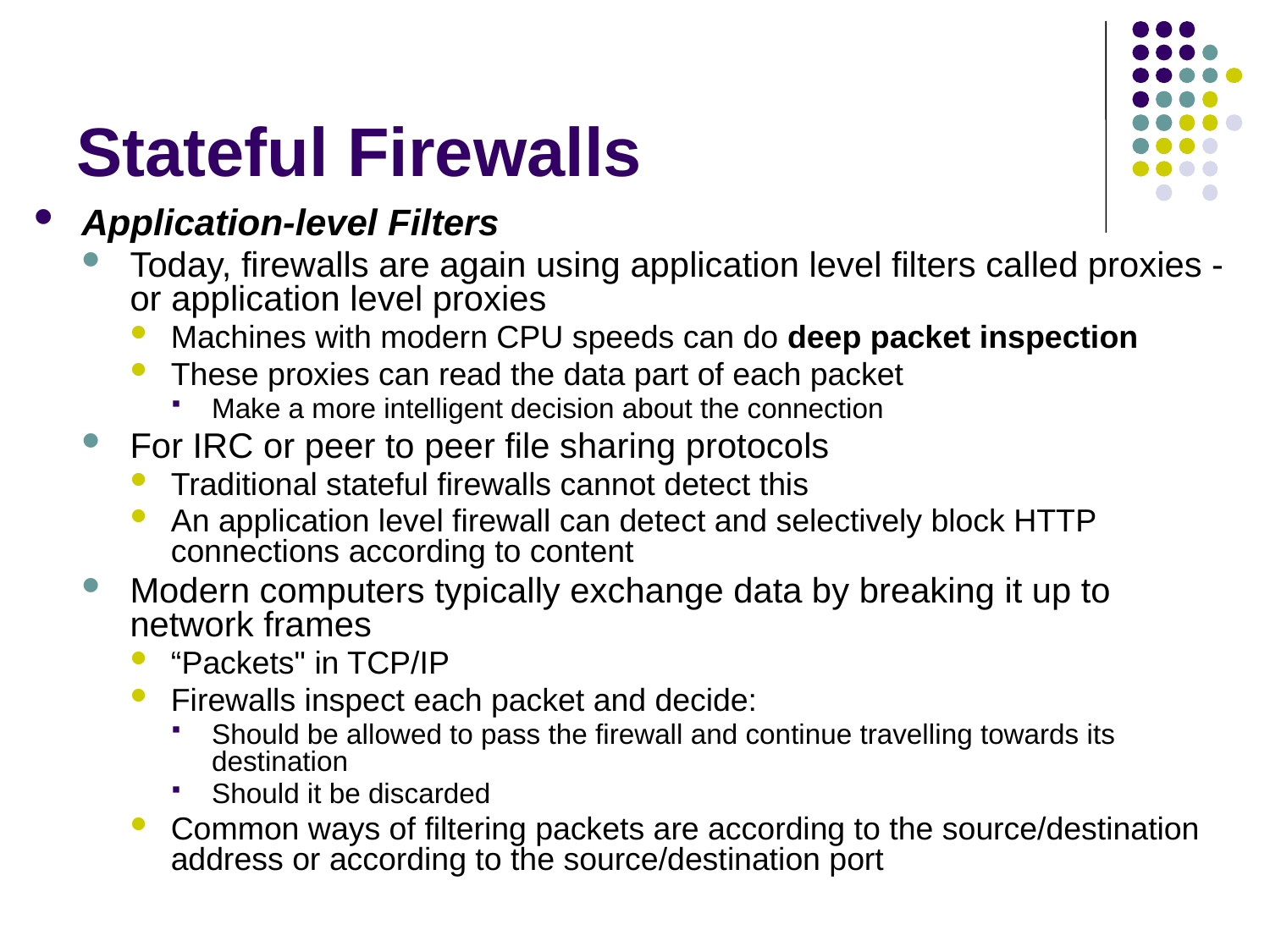

# Stateful Firewalls
Application-level Filters
Today, firewalls are again using application level filters called proxies - or application level proxies
Machines with modern CPU speeds can do deep packet inspection
These proxies can read the data part of each packet
Make a more intelligent decision about the connection
For IRC or peer to peer file sharing protocols
Traditional stateful firewalls cannot detect this
An application level firewall can detect and selectively block HTTP connections according to content
Modern computers typically exchange data by breaking it up to network frames
“Packets" in TCP/IP
Firewalls inspect each packet and decide:
Should be allowed to pass the firewall and continue travelling towards its destination
Should it be discarded
Common ways of filtering packets are according to the source/destination address or according to the source/destination port